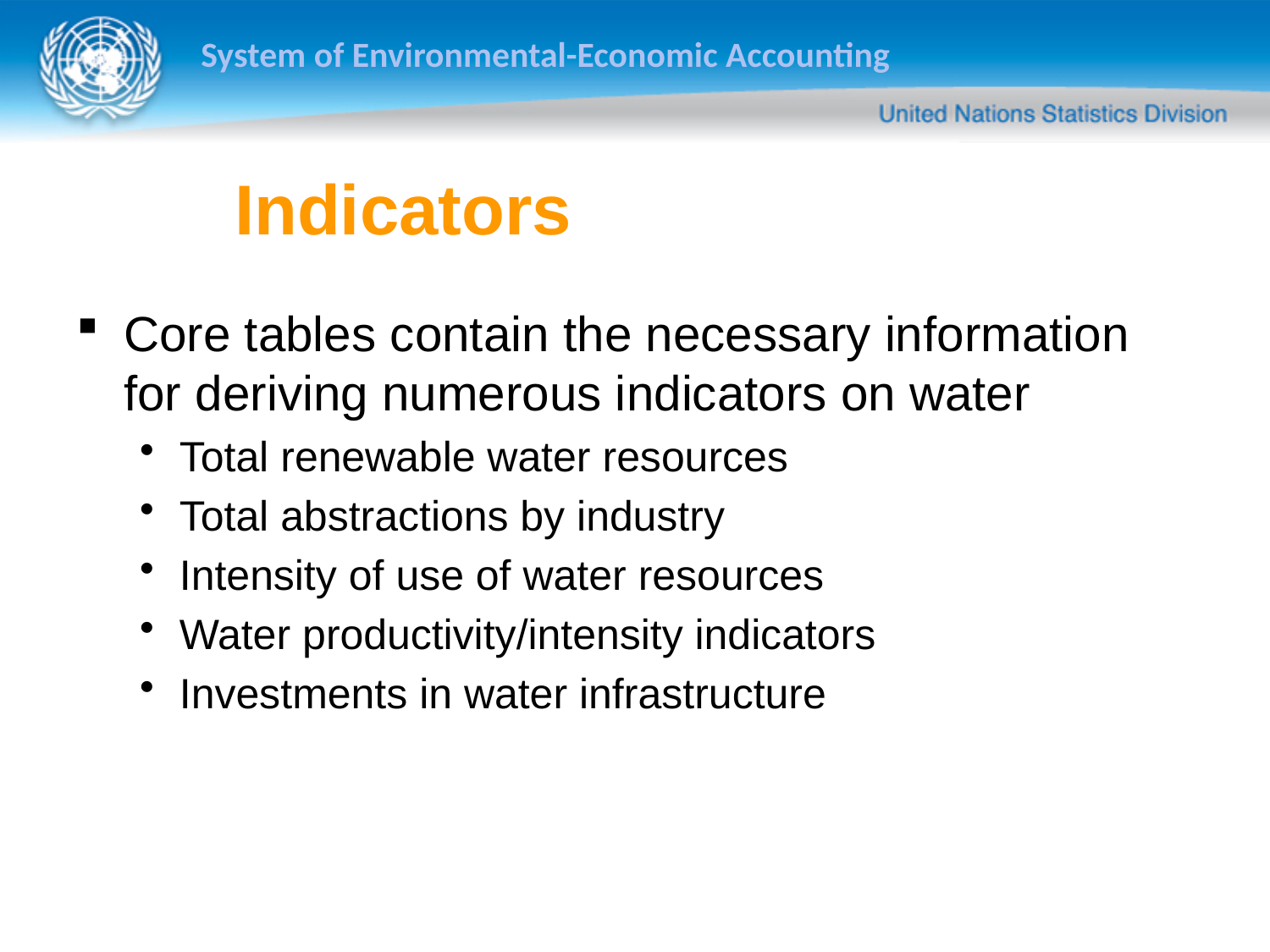

Indicators
Core tables contain the necessary information for deriving numerous indicators on water
Total renewable water resources
Total abstractions by industry
Intensity of use of water resources
Water productivity/intensity indicators
Investments in water infrastructure